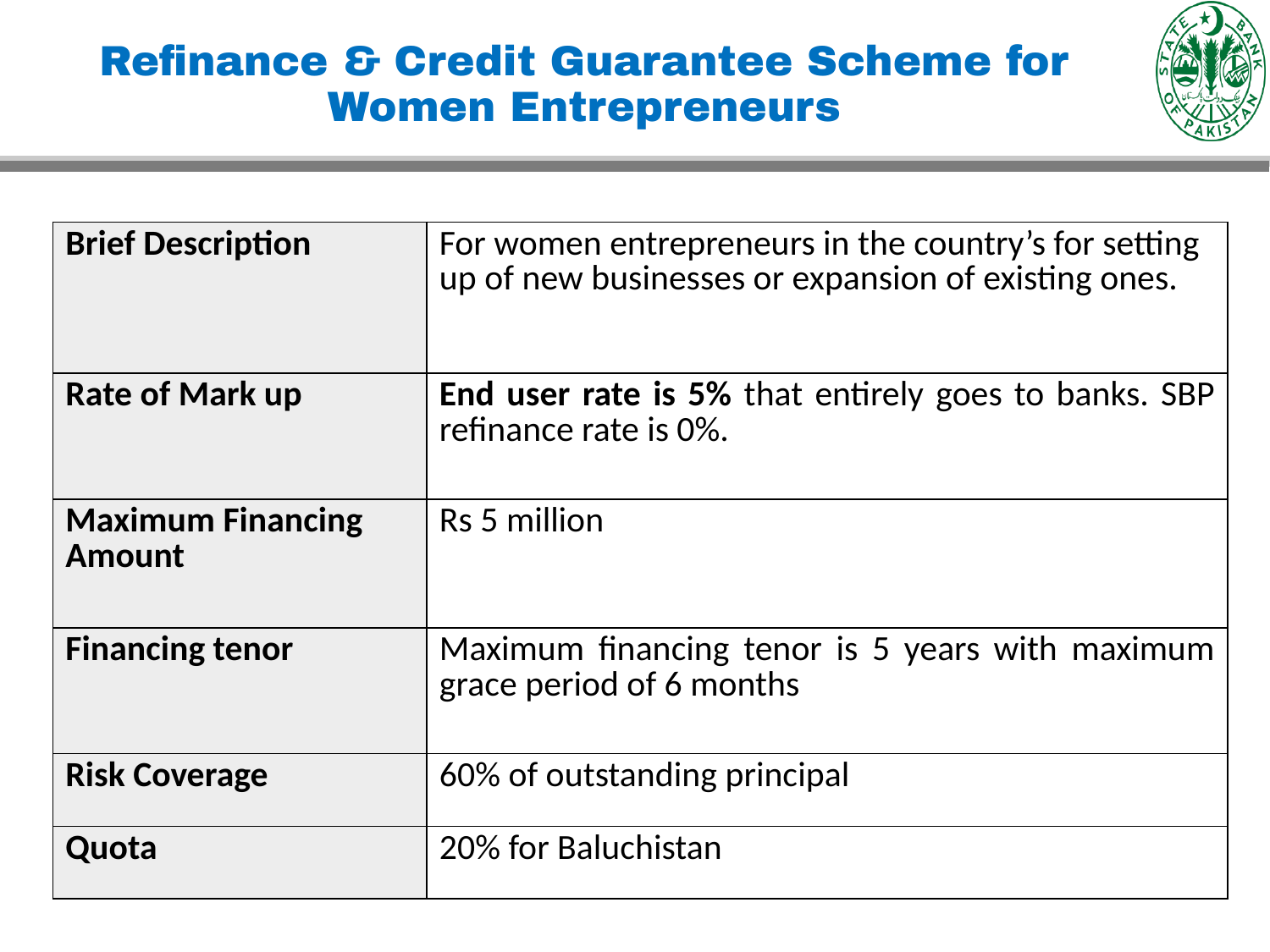

# Refinance & Credit Guarantee Scheme for Women Entrepreneurs
| Brief Description | For women entrepreneurs in the country’s for setting up of new businesses or expansion of existing ones. |
| --- | --- |
| Rate of Mark up | End user rate is 5% that entirely goes to banks. SBP refinance rate is 0%. |
| Maximum Financing Amount | Rs 5 million |
| Financing tenor | Maximum financing tenor is 5 years with maximum grace period of 6 months |
| Risk Coverage | 60% of outstanding principal |
| Quota | 20% for Baluchistan |